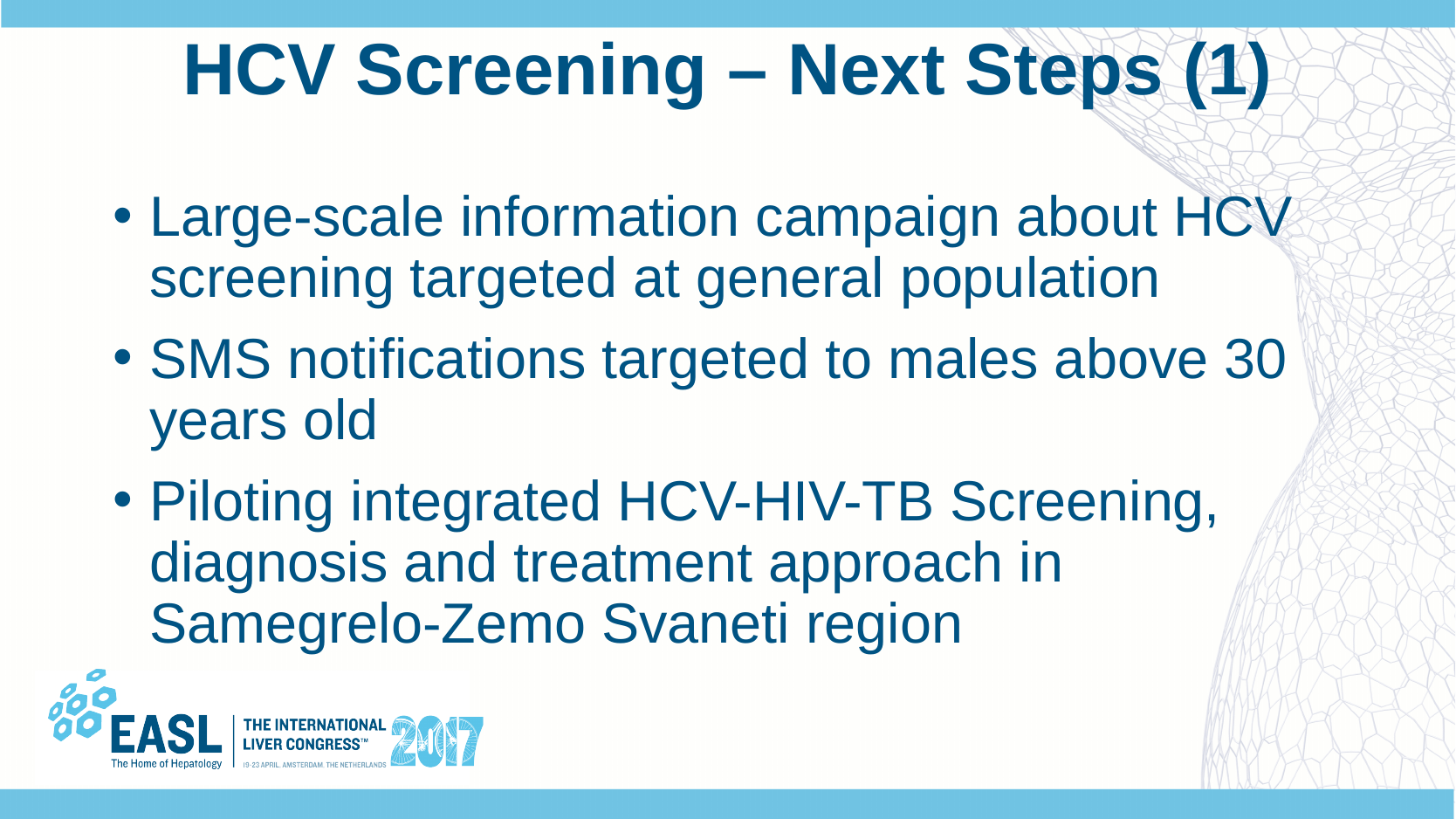

# HCV Screening – Next Steps (1)
Large-scale information campaign about HCV screening targeted at general population
SMS notifications targeted to males above 30 years old
Piloting integrated HCV-HIV-TB Screening, diagnosis and treatment approach in Samegrelo-Zemo Svaneti region